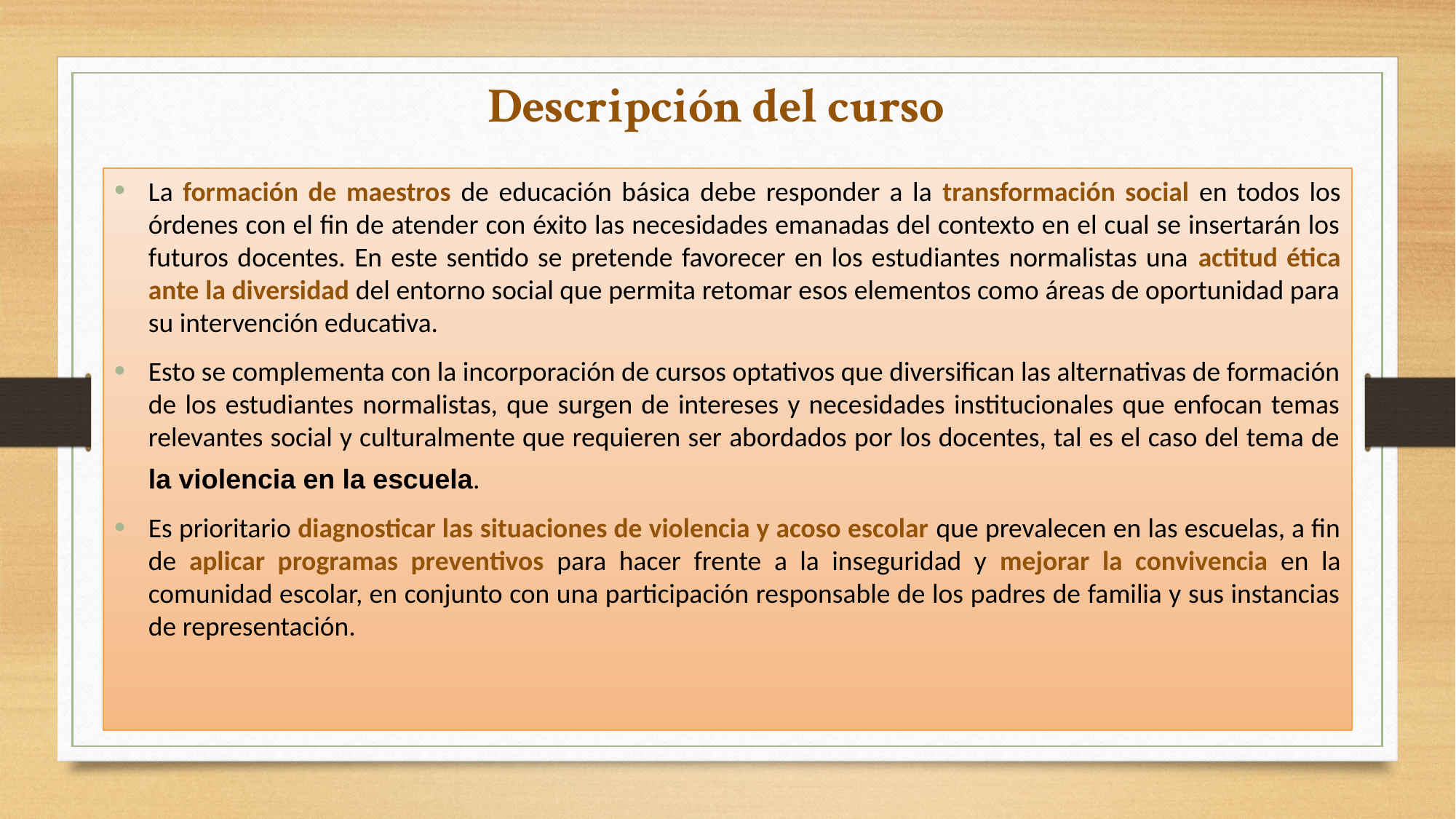

# Descripción del curso
La formación de maestros de educación básica debe responder a la transformación social en todos los órdenes con el fin de atender con éxito las necesidades emanadas del contexto en el cual se insertarán los futuros docentes. En este sentido se pretende favorecer en los estudiantes normalistas una actitud ética ante la diversidad del entorno social que permita retomar esos elementos como áreas de oportunidad para
su intervención educativa.
Esto se complementa con la incorporación de cursos optativos que diversifican las alternativas de formación de los estudiantes normalistas, que surgen de intereses y necesidades institucionales que enfocan temas relevantes social y culturalmente que requieren ser abordados por los docentes, tal es el caso del tema de la violencia en la escuela.
Es prioritario diagnosticar las situaciones de violencia y acoso escolar que prevalecen en las escuelas, a fin de aplicar programas preventivos para hacer frente a la inseguridad y mejorar la convivencia en la comunidad escolar, en conjunto con una participación responsable de los padres de familia y sus instancias de representación.